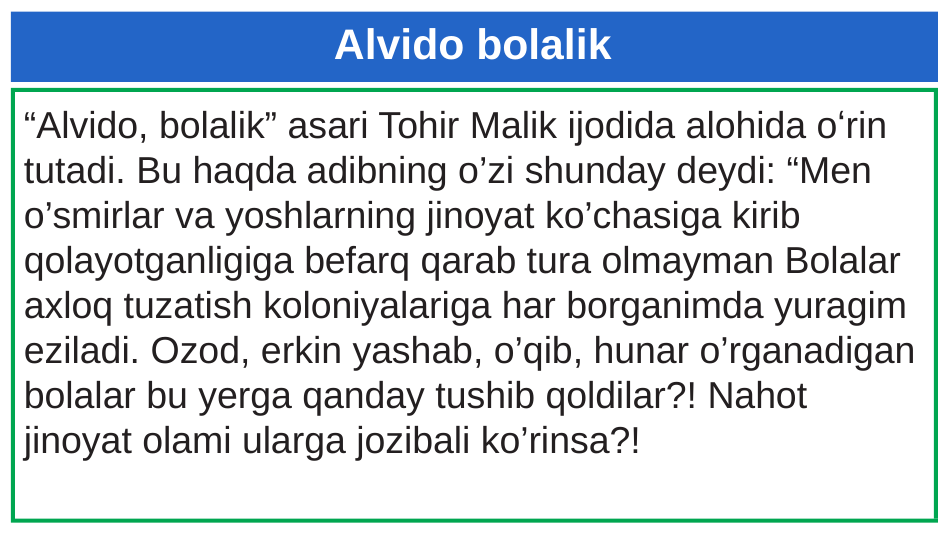

# Alvido bolalik
“Alvido, bolalik” asari Tohir Malik ijodida alohida oʻrin tutadi. Bu haqda adibning o’zi shunday deydi: “Men o’smirlar va yoshlarning jinoyat ko’chasiga kirib qolayotganligiga befarq qarab tura olmayman Bolalar axloq tuzatish koloniyalariga har borganimda yuragim eziladi. Ozod, erkin yashab, o’qib, hunar o’rganadigan bolalar bu yerga qanday tushib qoldilar?! Nahot jinoyat olami ularga jozibali ko’rinsa?!